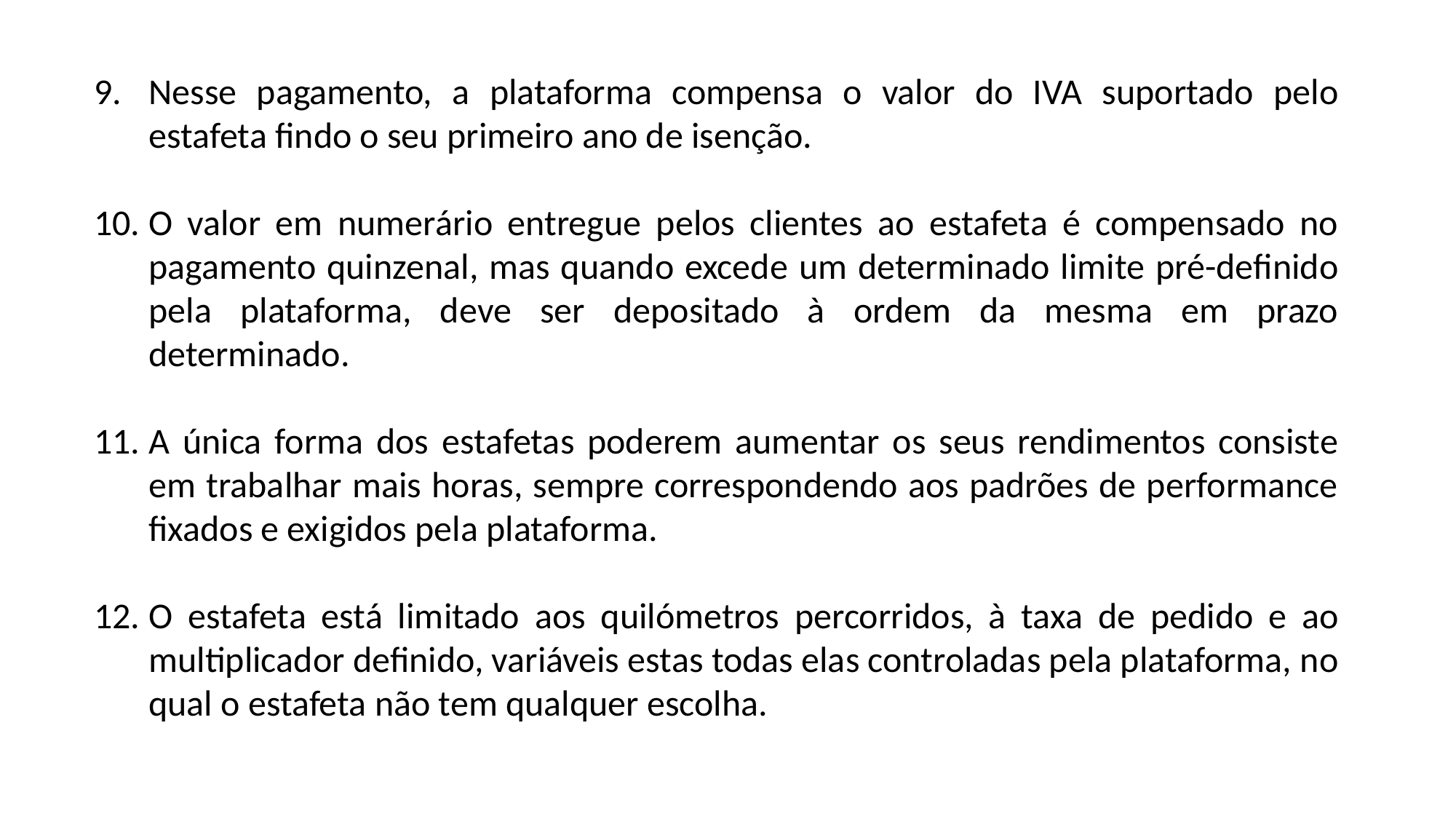

Nesse pagamento, a plataforma compensa o valor do IVA suportado pelo estafeta findo o seu primeiro ano de isenção.

O valor em numerário entregue pelos clientes ao estafeta é compensado no pagamento quinzenal, mas quando excede um determinado limite pré-definido pela plataforma, deve ser depositado à ordem da mesma em prazo determinado.

A única forma dos estafetas poderem aumentar os seus rendimentos consiste em trabalhar mais horas, sempre correspondendo aos padrões de performance fixados e exigidos pela plataforma.

O estafeta está limitado aos quilómetros percorridos, à taxa de pedido e ao multiplicador definido, variáveis estas todas elas controladas pela plataforma, no qual o estafeta não tem qualquer escolha.